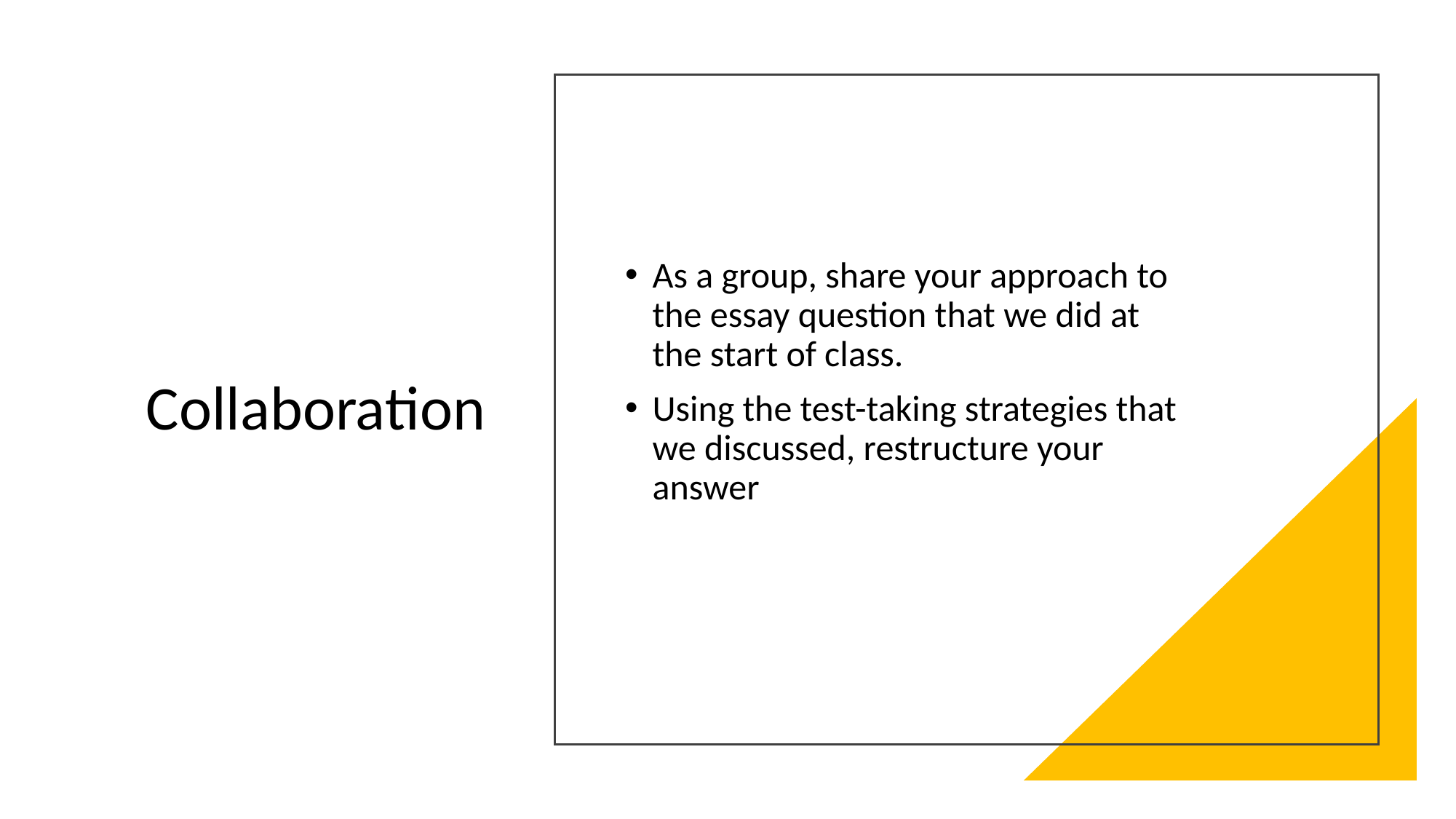

# Collaboration
As a group, share your approach to the essay question that we did at the start of class.
Using the test-taking strategies that we discussed, restructure your answer